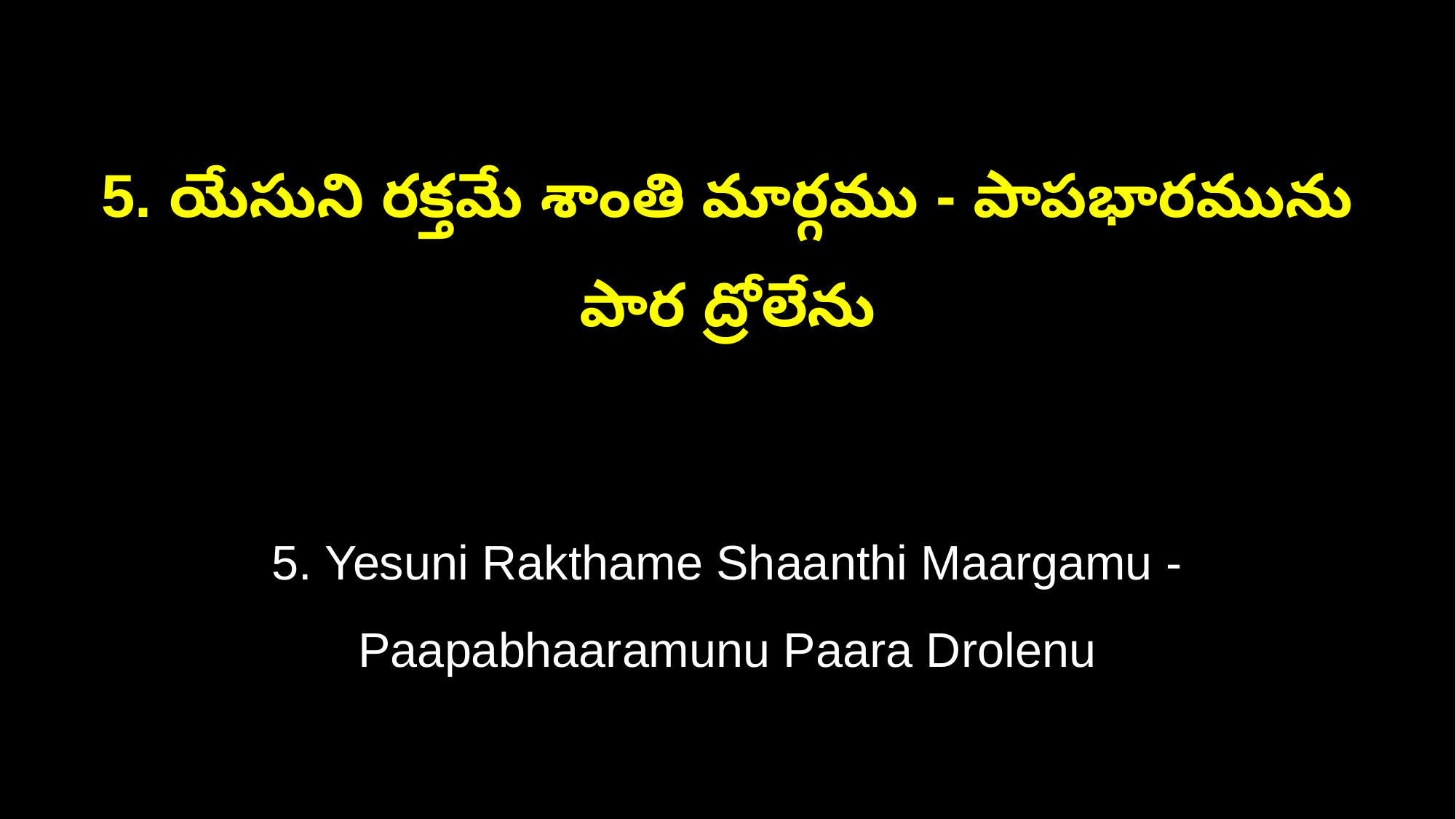

5. యేసుని రక్తమే శాంతి మార్గము - పాపభారమును పార ద్రోలేను
5. Yesuni Rakthame Shaanthi Maargamu - Paapabhaaramunu Paara Drolenu